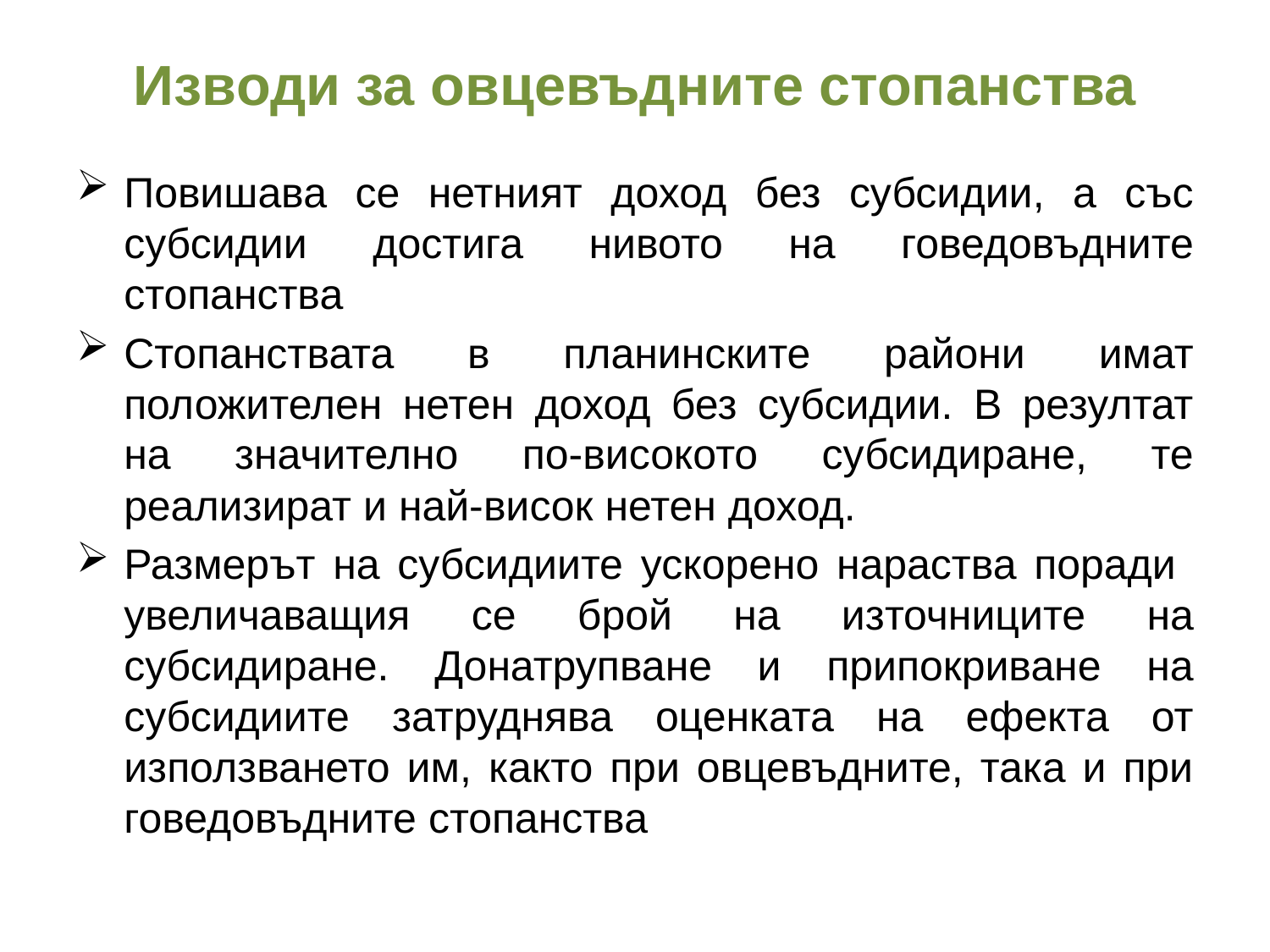

# Изводи за овцевъдните стопанства
Повишава се нетният доход без субсидии, а със субсидии достига нивото на говедовъдните стопанства
Стопанствата в планинските райони имат положителен нетен доход без субсидии. В резултат на значително по-високото субсидиране, те реализират и най-висок нетен доход.
Размерът на субсидиите ускорено нараства поради  увеличаващия се брой на източниците на субсидиране. Донатрупване и припокриване на субсидиите затруднява оценката на ефекта от използването им, както при овцевъдните, така и при говедовъдните стопанства